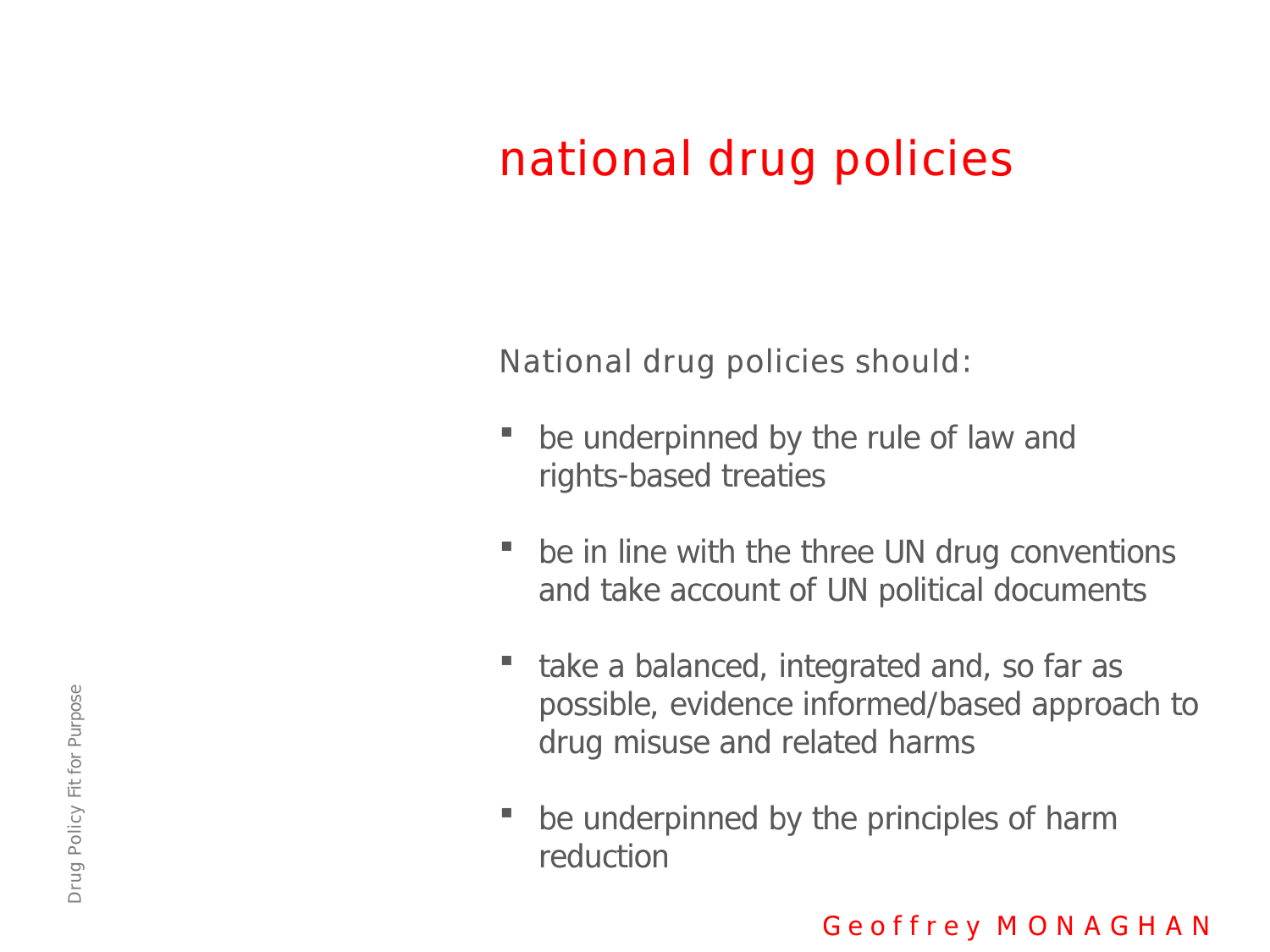

# national drug policies
National drug policies should:

be underpinned by the rule of law and      rights-based treaties

be in line with the three UN drug conventions and take account of UN political documents

take a balanced, integrated and, so far as possible, evidence informed/based approach to drug misuse and related harms

be underpinned by the principles of harm reduction

Drug Policy Fit for Purpose
 G e o f f r e y  M O N A G H A N